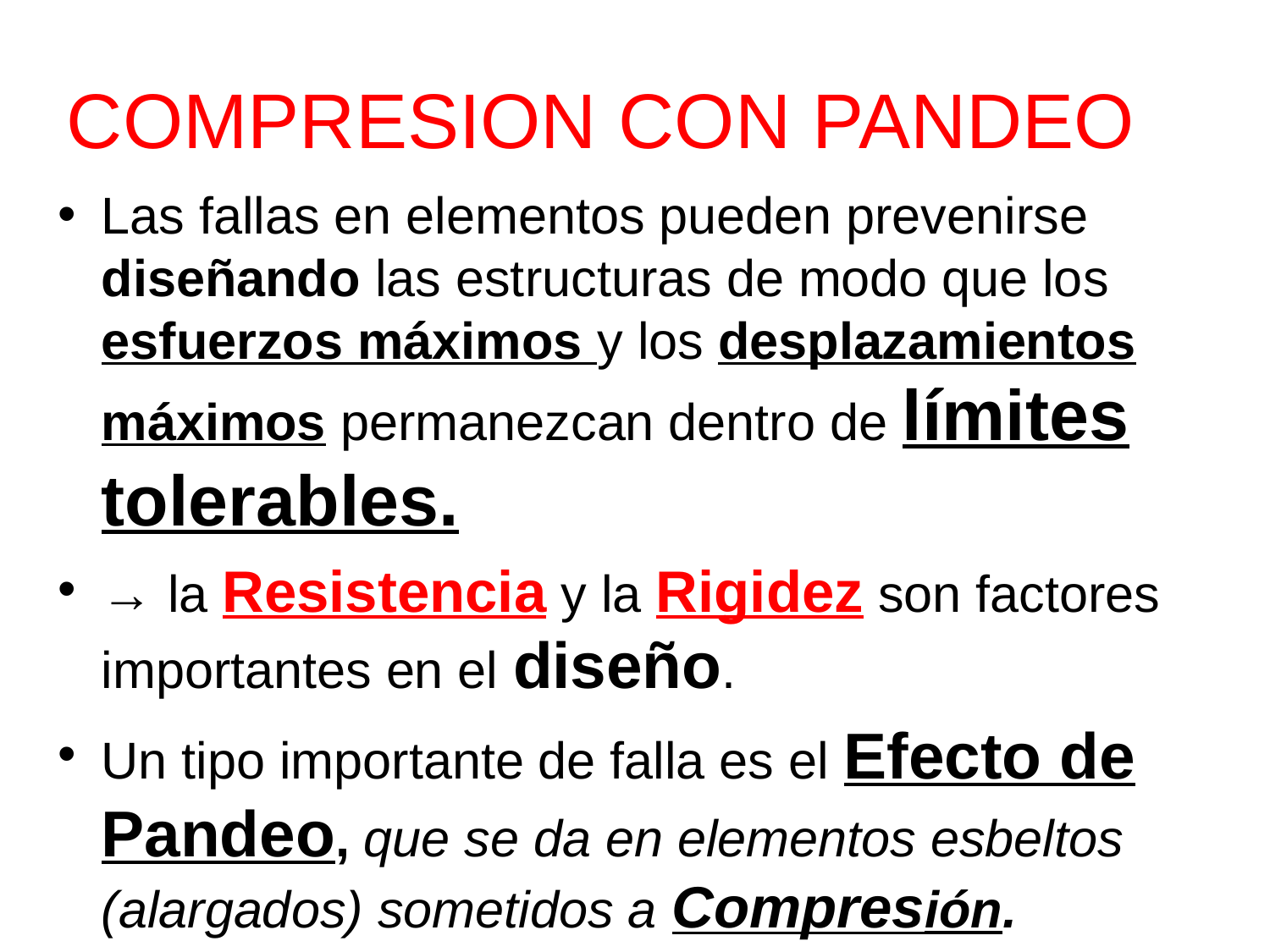

# COMPRESION CON PANDEO
Las fallas en elementos pueden prevenirse diseñando las estructuras de modo que los esfuerzos máximos y los desplazamientos máximos permanezcan dentro de límites tolerables.
→ la Resistencia y la Rigidez son factores importantes en el diseño.
Un tipo importante de falla es el Efecto de Pandeo, que se da en elementos esbeltos (alargados) sometidos a Compresión.